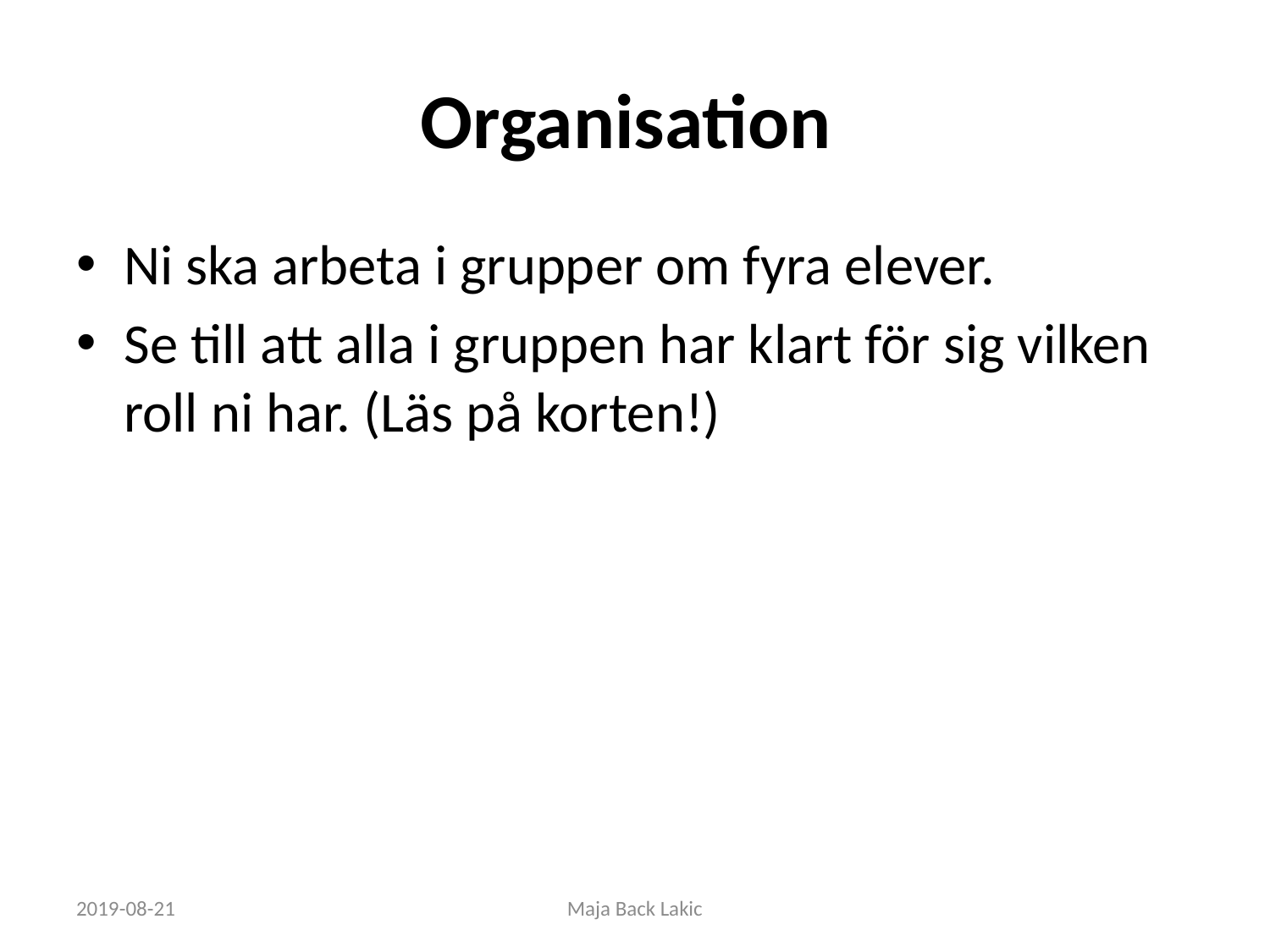

# Organisation
Ni ska arbeta i grupper om fyra elever.
Se till att alla i gruppen har klart för sig vilken roll ni har. (Läs på korten!)
2019-08-21
Maja Back Lakic